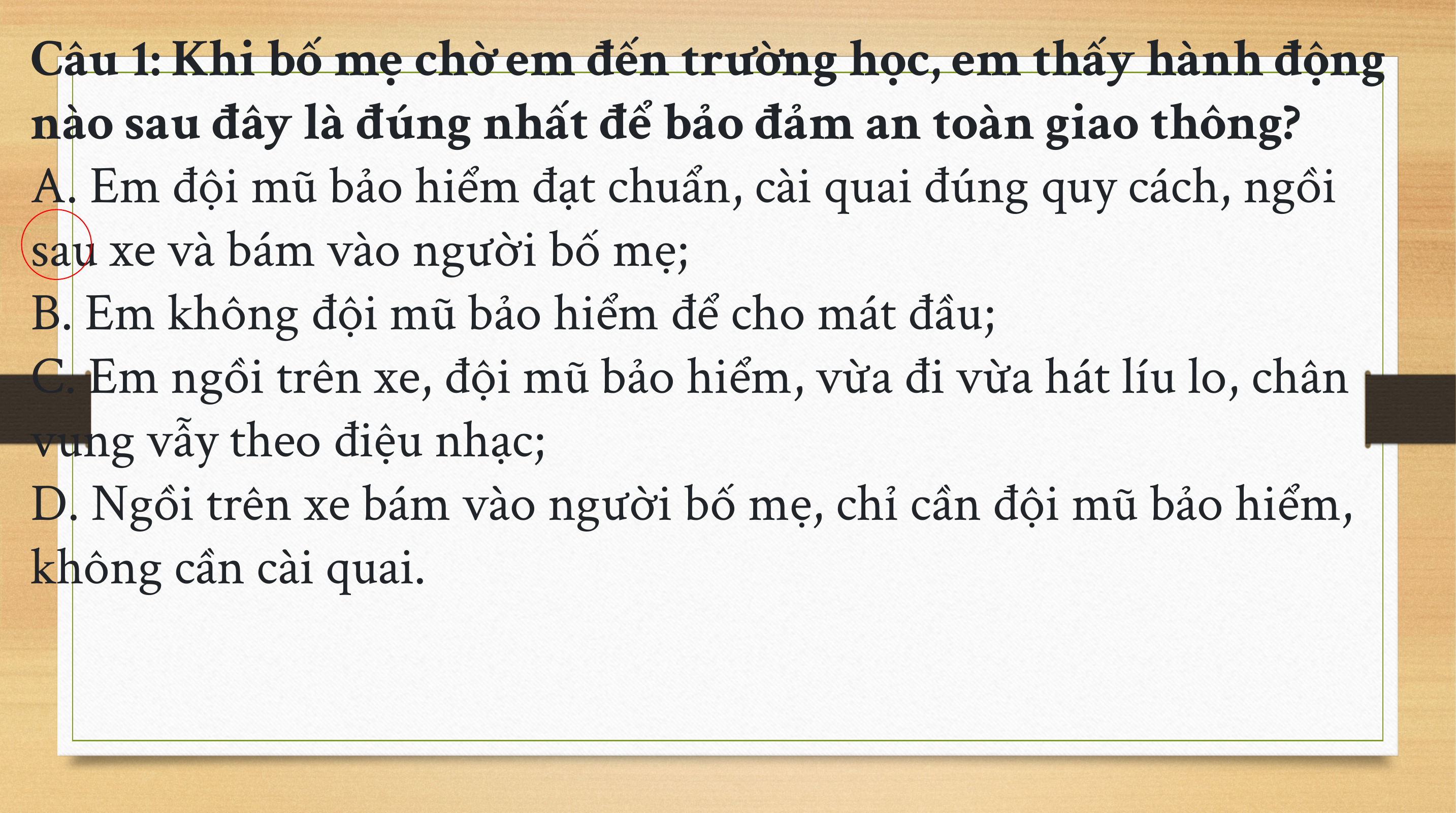

Câu 1: Khi bố mẹ chờ em đến trường học, em thấy hành động nào sau đây là đúng nhất để bảo đảm an toàn giao thông?
A. Em đội mũ bảo hiểm đạt chuẩn, cài quai đúng quy cách, ngồi sau xe và bám vào người bố mẹ;
B. Em không đội mũ bảo hiểm để cho mát đầu;
C. Em ngồi trên xe, đội mũ bảo hiểm, vừa đi vừa hát líu lo, chân vung vẫy theo điệu nhạc;
D. Ngồi trên xe bám vào người bố mẹ, chỉ cần đội mũ bảo hiểm, không cần cài quai.